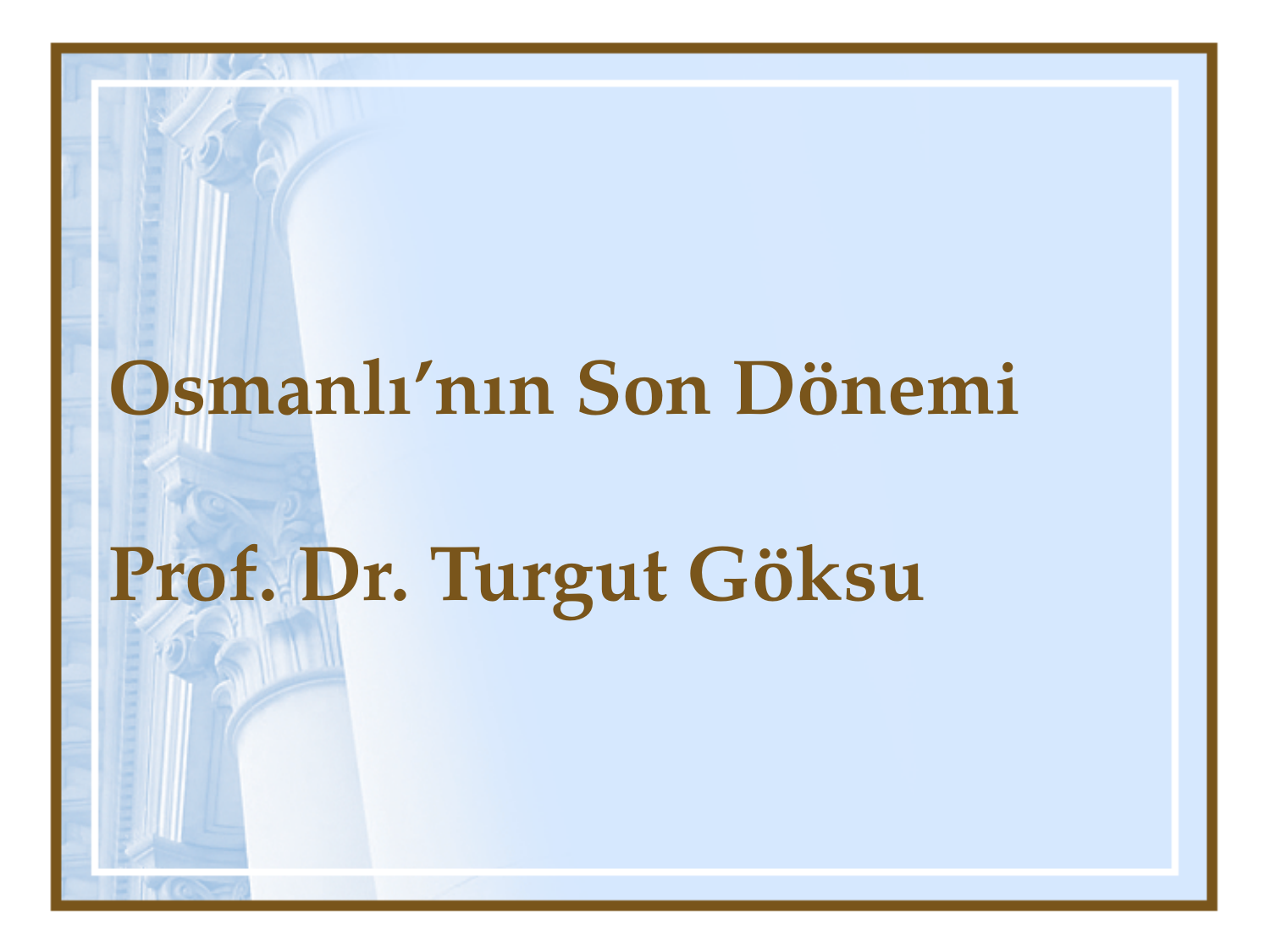

# Osmanlı’nın Son Dönemi Prof. Dr. Turgut Göksu